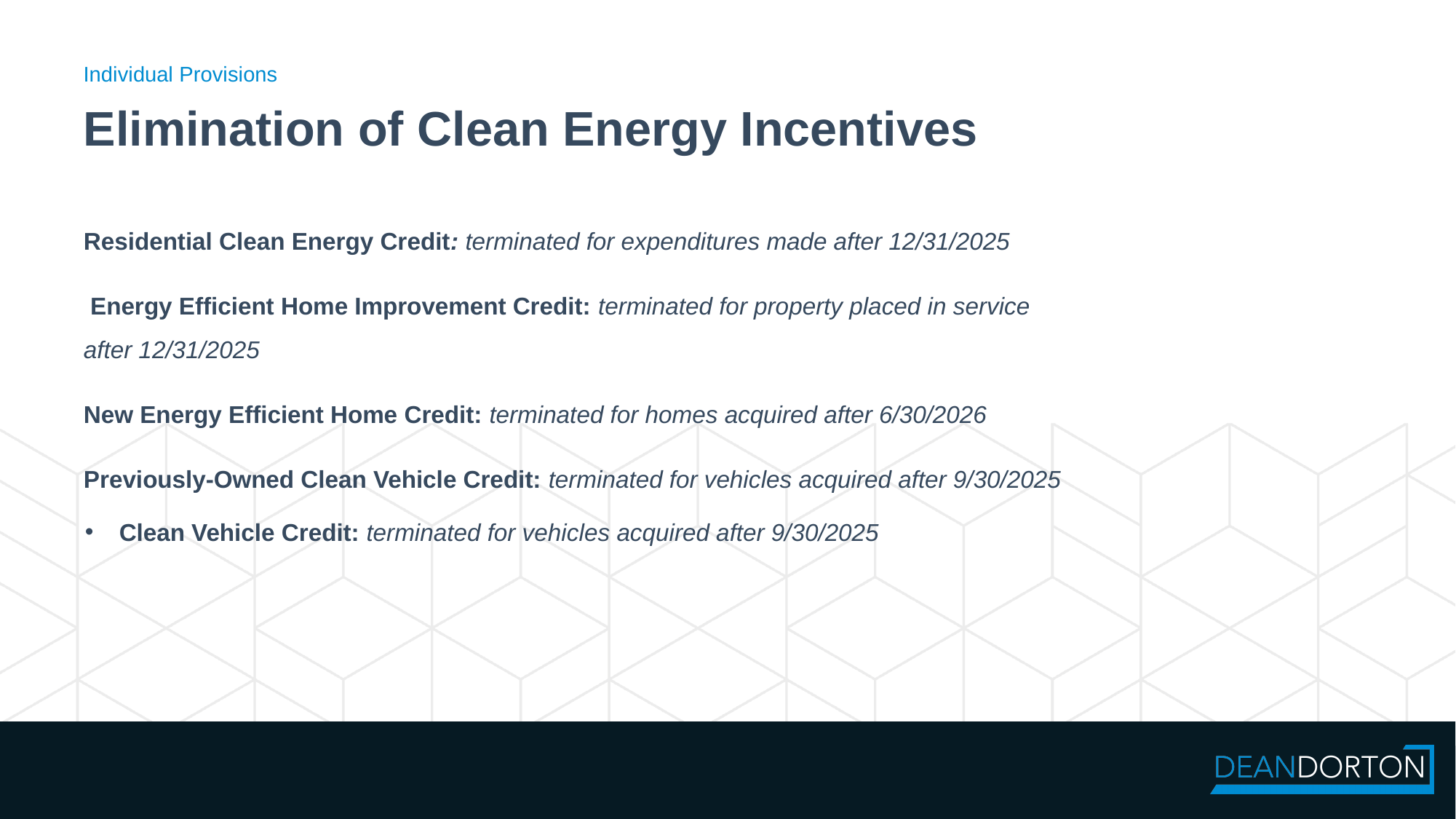

Individual Provisions
# Elimination of Clean Energy Incentives
Residential Clean Energy Credit: terminated for expenditures made after 12/31/2025
 Energy Efficient Home Improvement Credit: terminated for property placed in service after 12/31/2025
New Energy Efficient Home Credit: terminated for homes acquired after 6/30/2026
Previously-Owned Clean Vehicle Credit: terminated for vehicles acquired after 9/30/2025
Clean Vehicle Credit: terminated for vehicles acquired after 9/30/2025